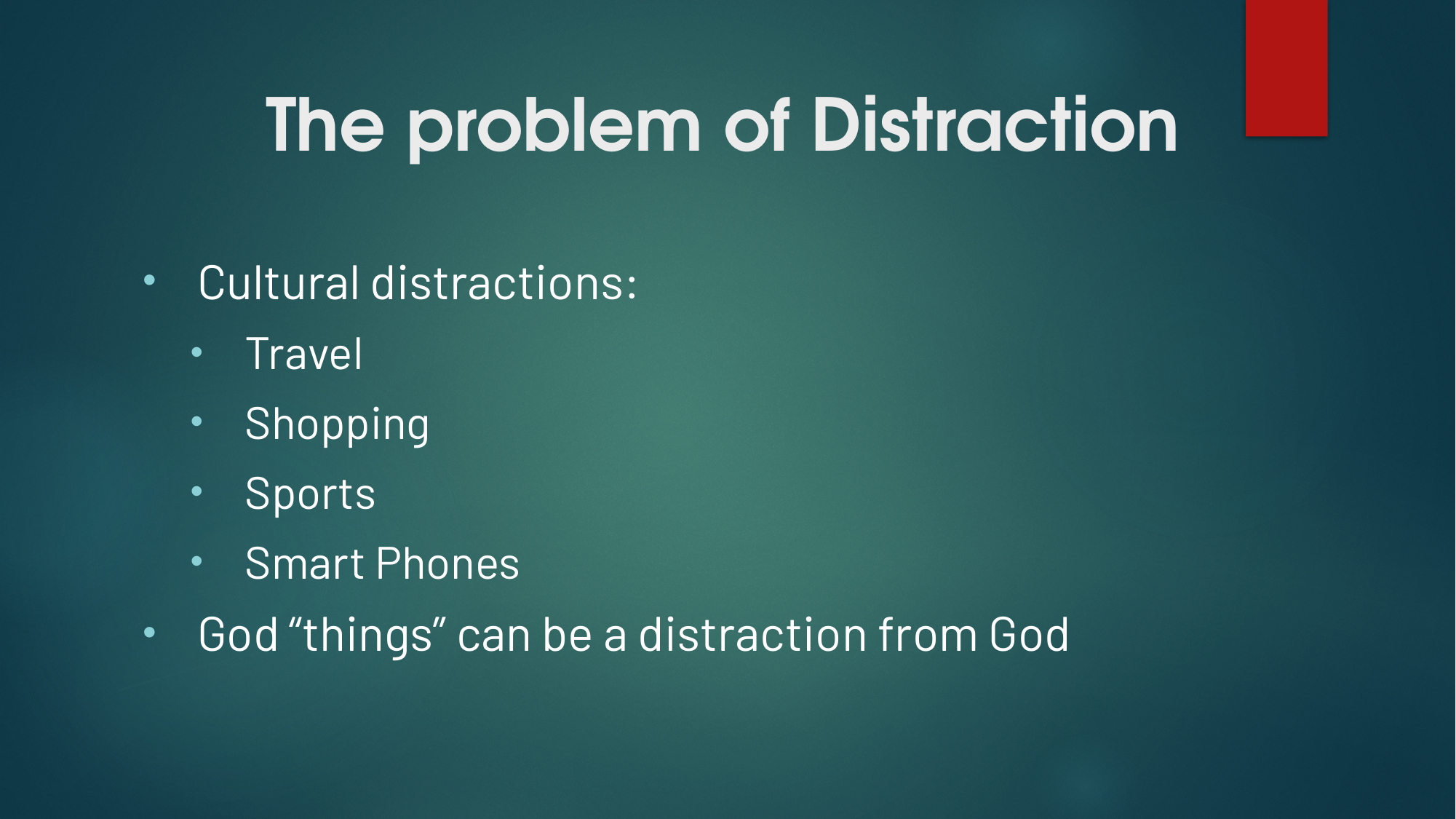

# The problem of Distraction
Cultural distractions:
Travel
Shopping
Sports
Smart Phones
God “things” can be a distraction from God